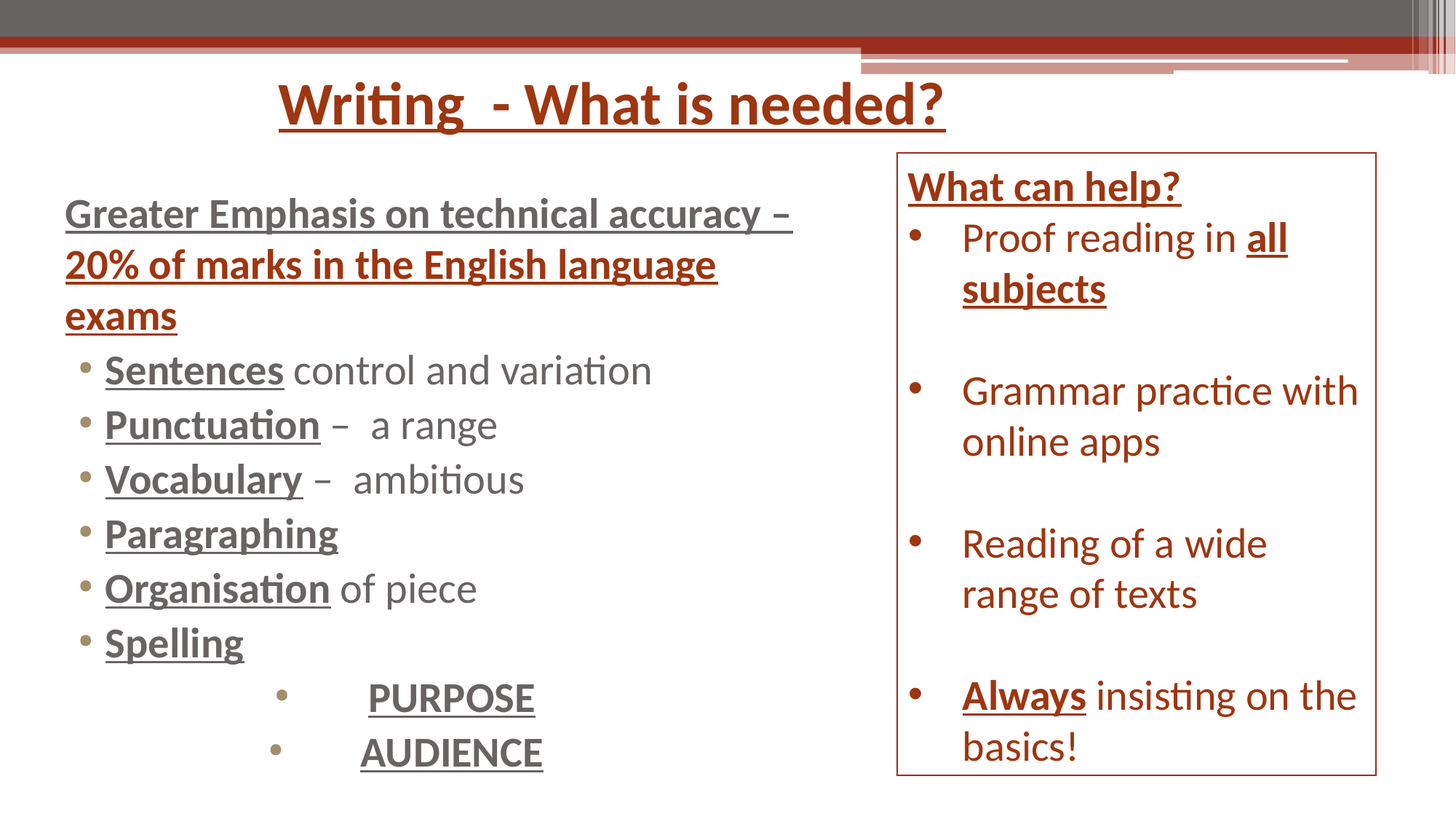

# Writing  - What is needed?
What can help?
Proof reading in all subjects

Grammar practice with online apps

Reading of a wide range of texts

Always insisting on the basics!
Greater Emphasis on technical accuracy – 20% of marks in the English language exams
Sentences control and variation
Punctuation –  a range
Vocabulary –  ambitious
Paragraphing
Organisation of piece
Spelling
PURPOSE
AUDIENCE